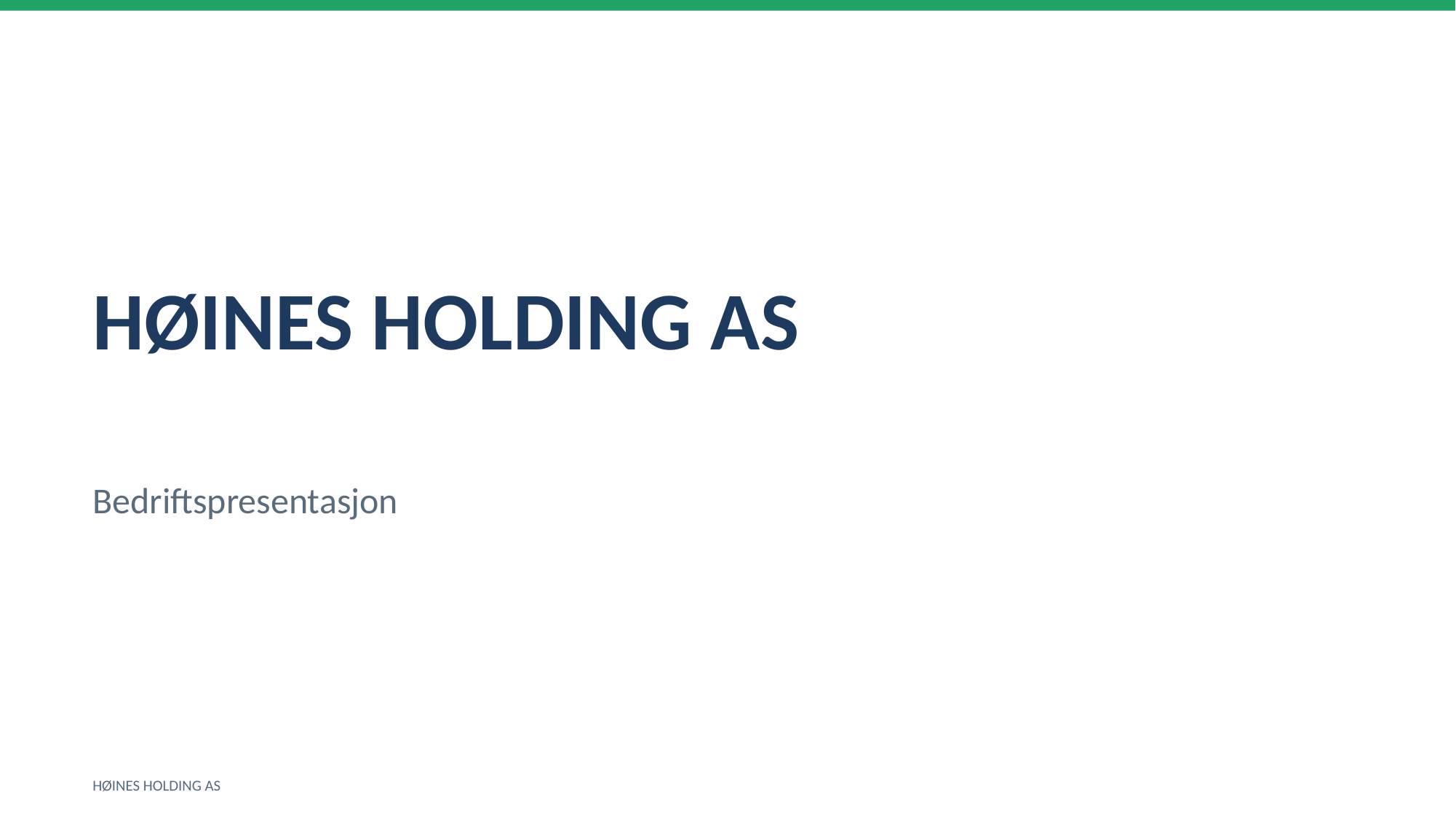

HØINES HOLDING AS
Bedriftspresentasjon
HØINES HOLDING AS